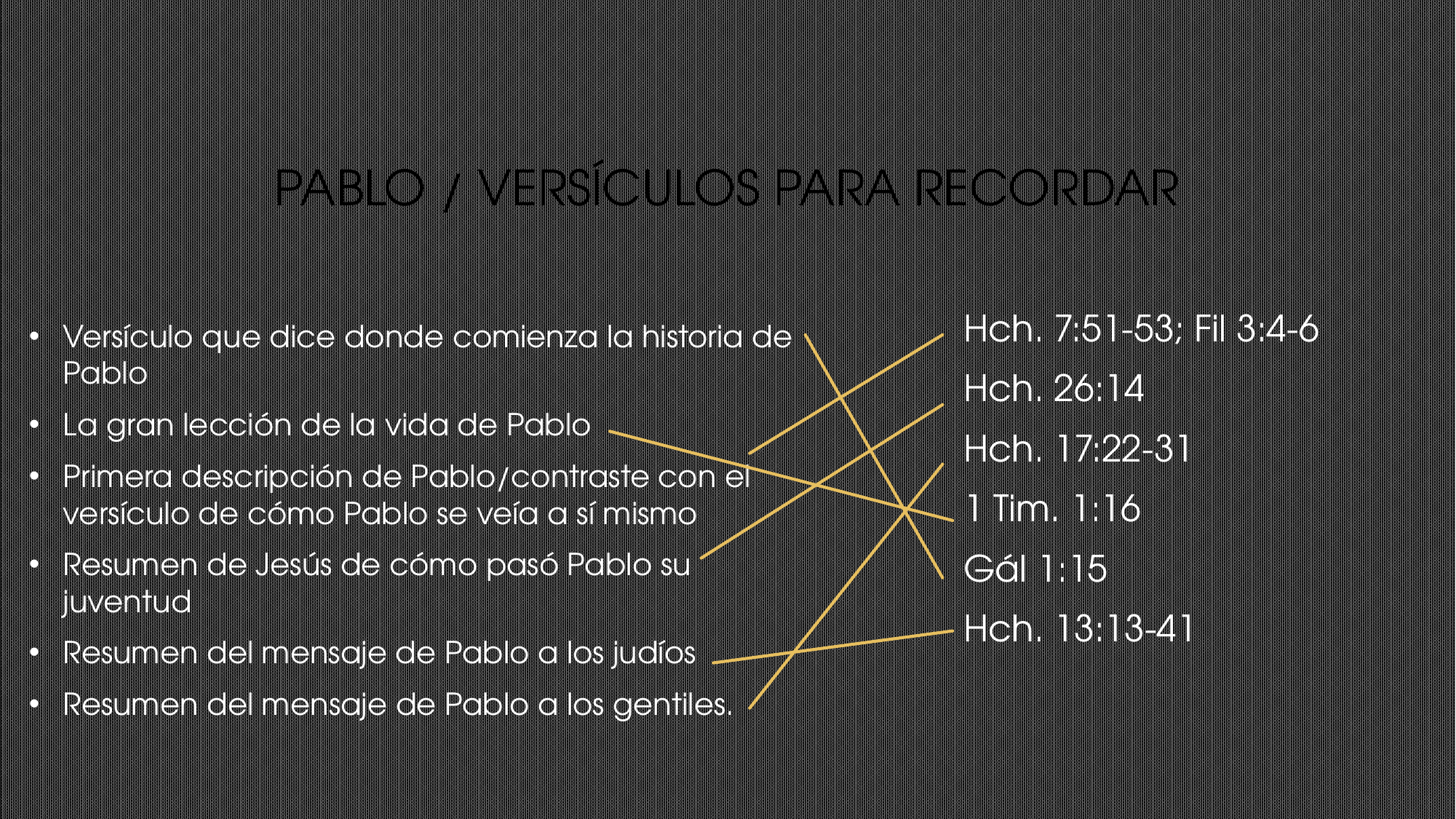

# PABLO / versÍCULos para recordar
Versículo que dice donde comienza la historia de Pablo
La gran lección de la vida de Pablo
Primera descripción de Pablo/contraste con el versículo de cómo Pablo se veía a sí mismo
Resumen de Jesús de cómo pasó Pablo su juventud
Resumen del mensaje de Pablo a los judíos
Resumen del mensaje de Pablo a los gentiles.
Hch. 7:51-53; Fil 3:4-6
Hch. 26:14
Hch. 17:22-31
1 Tim. 1:16
Gál 1:15
Hch. 13:13-41